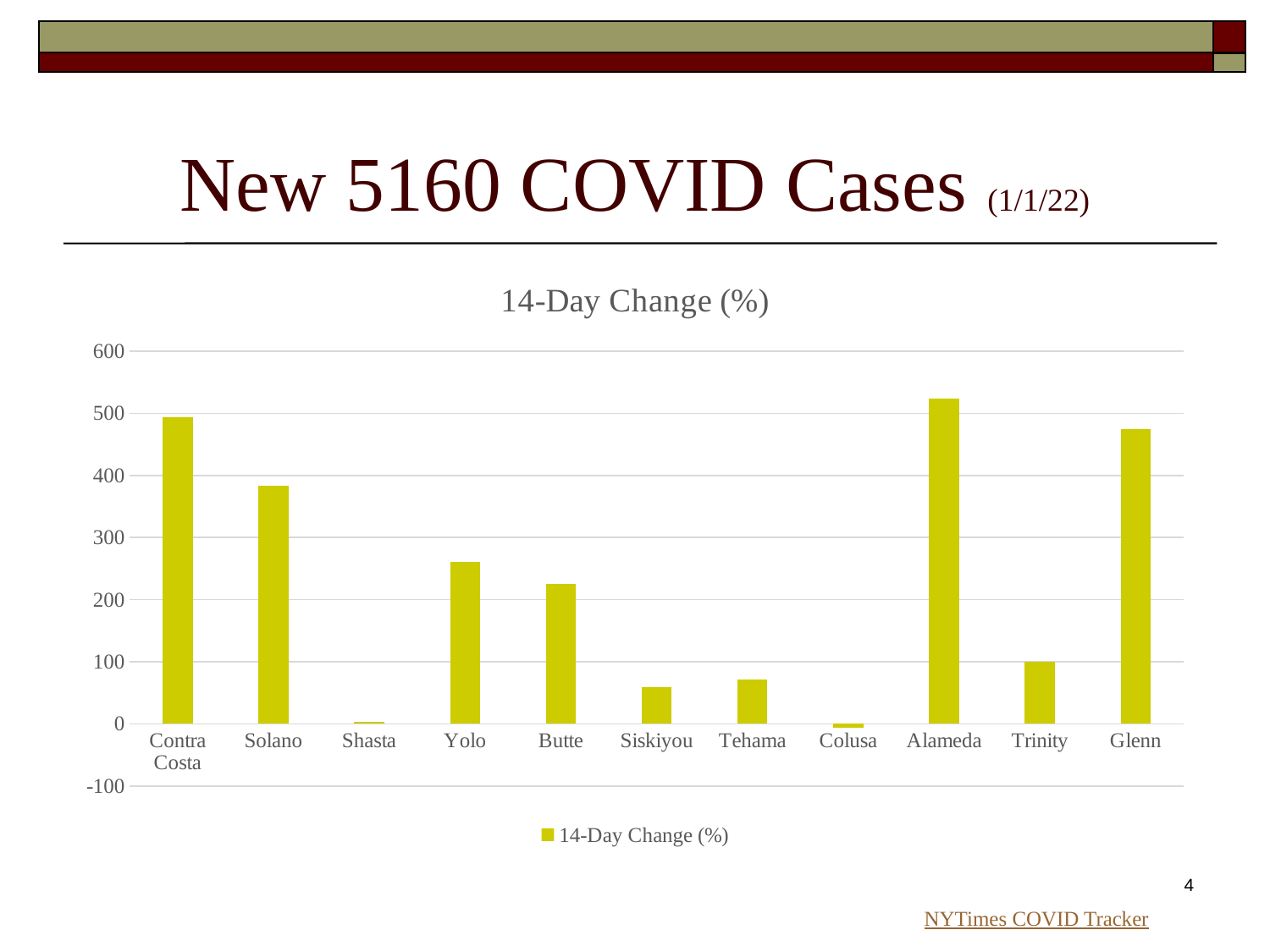

# New 5160 COVID Cases (1/1/22)

### Chart:

| Category | 14-Day Change (%) |
|---|---|
| Contra Costa | 494.0 |
| Solano | 384.0 |
| Shasta | 3.0 |
| Yolo | 261.0 |
| Butte | 225.0 |
| Siskiyou | 59.0 |
| Tehama | 71.0 |
| Colusa | -7.0 |
| Alameda | 524.0 |
| Trinity | 100.0 |
| Glenn | 475.0 |
4
NYTimes COVID Tracker